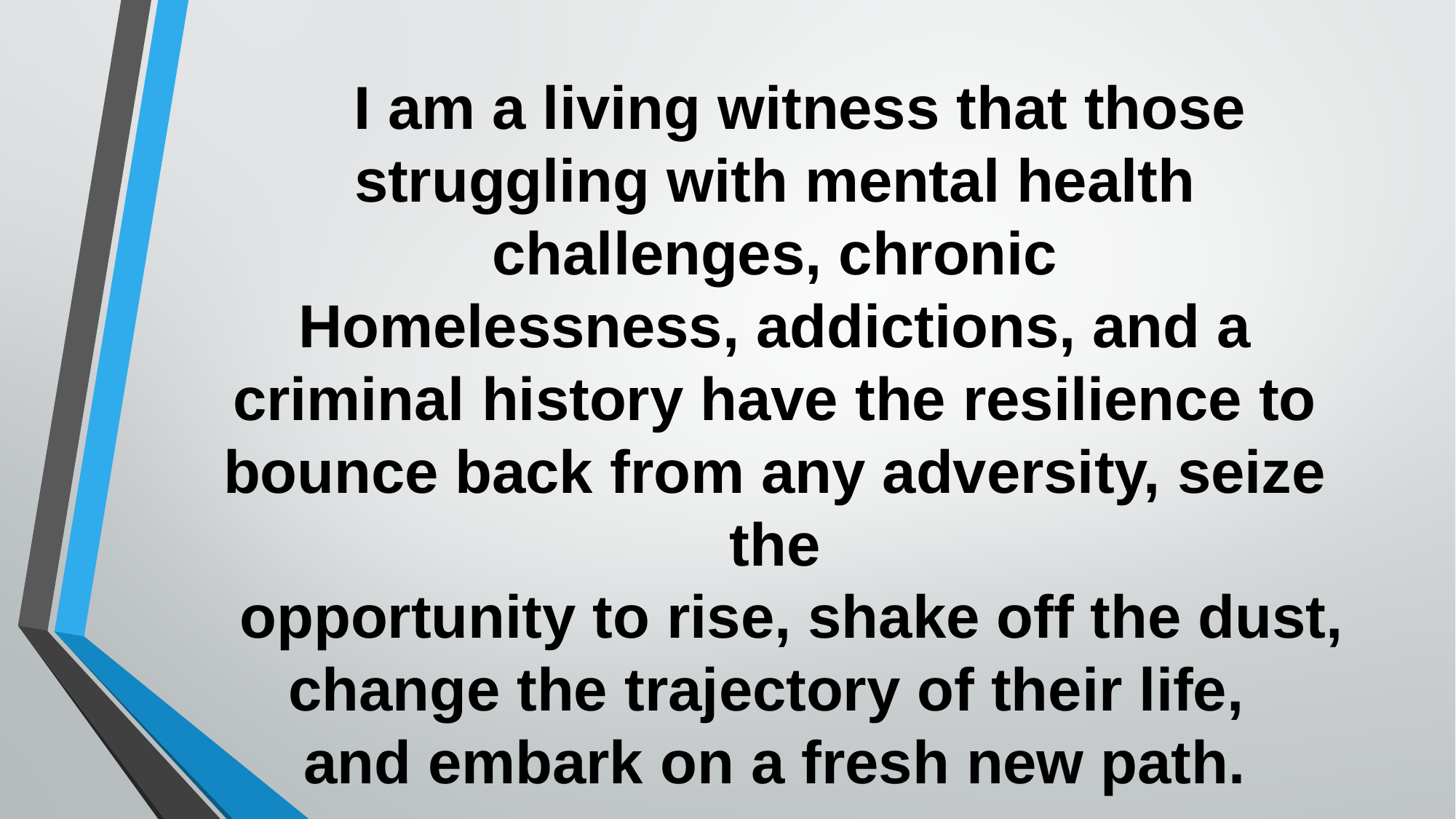

# I am a living witness that those struggling with mental health challenges, chronic Homelessness, addictions, and a criminal history have the resilience to bounce back from any adversity, seize the   opportunity to rise, shake off the dust, change the trajectory of their life,  and embark on a fresh new path.